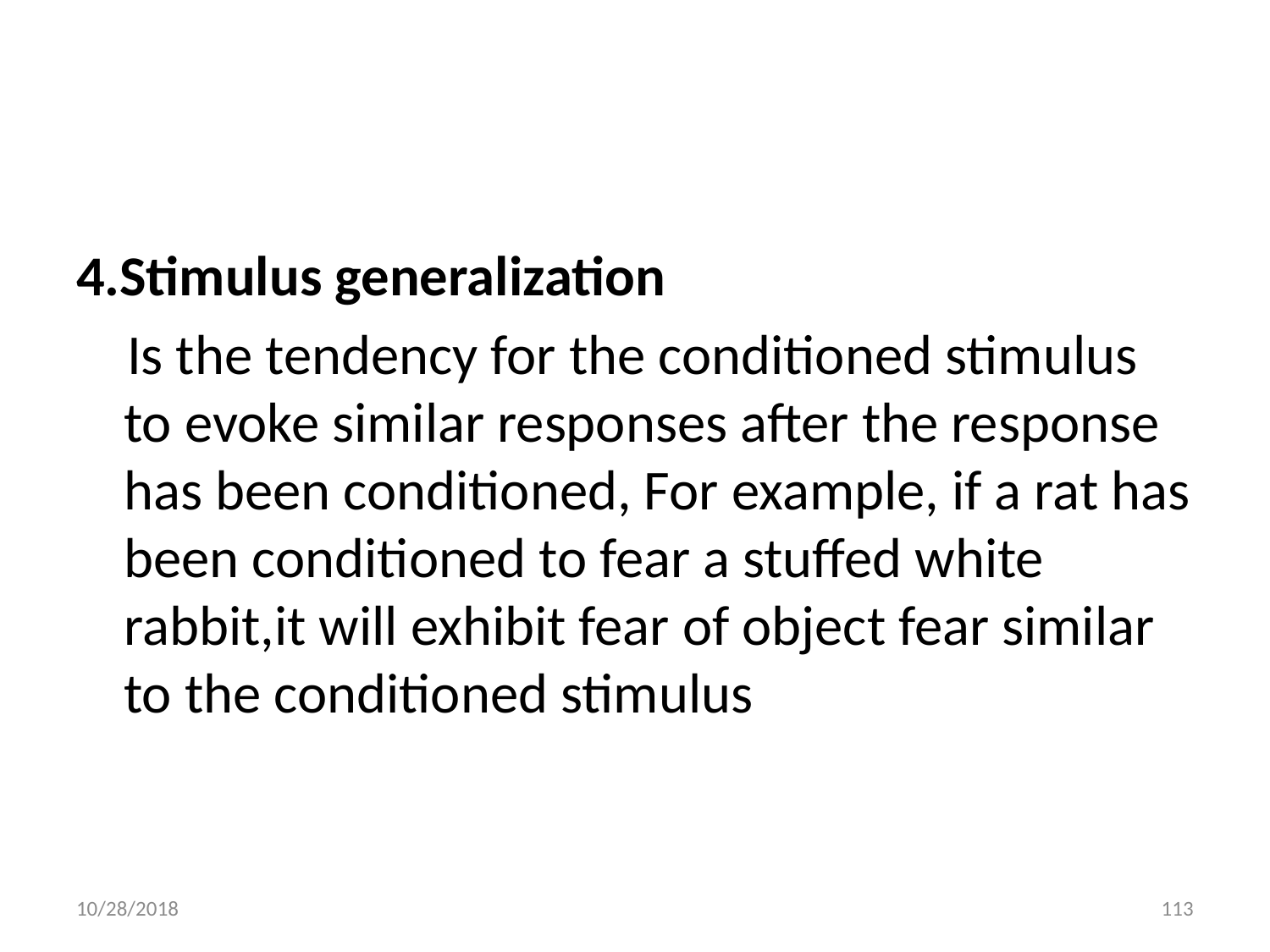

#
4.Stimulus generalization
    Is the tendency for the conditioned stimulus to evoke similar responses after the response has been conditioned, For example, if a rat has been conditioned to fear a stuffed white rabbit,it will exhibit fear of object fear similar to the conditioned stimulus
10/28/2018
113